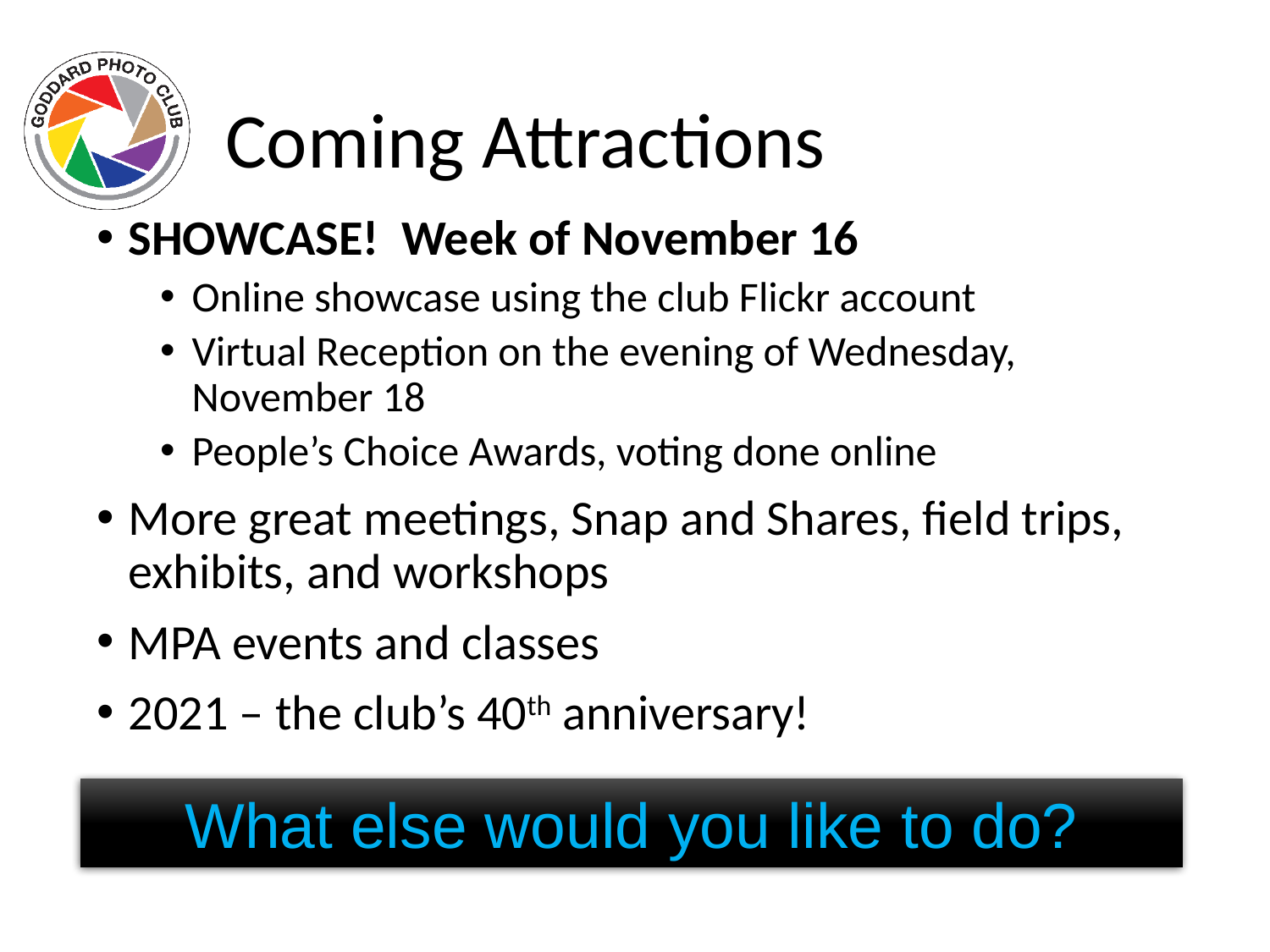

# Coming Attractions
SHOWCASE!  Week of November 16
Online showcase using the club Flickr account
Virtual Reception on the evening of Wednesday, November 18
People’s Choice Awards, voting done online
More great meetings, Snap and Shares, field trips, exhibits, and workshops
MPA events and classes
2021 – the club’s 40th anniversary!
What else would you like to do?